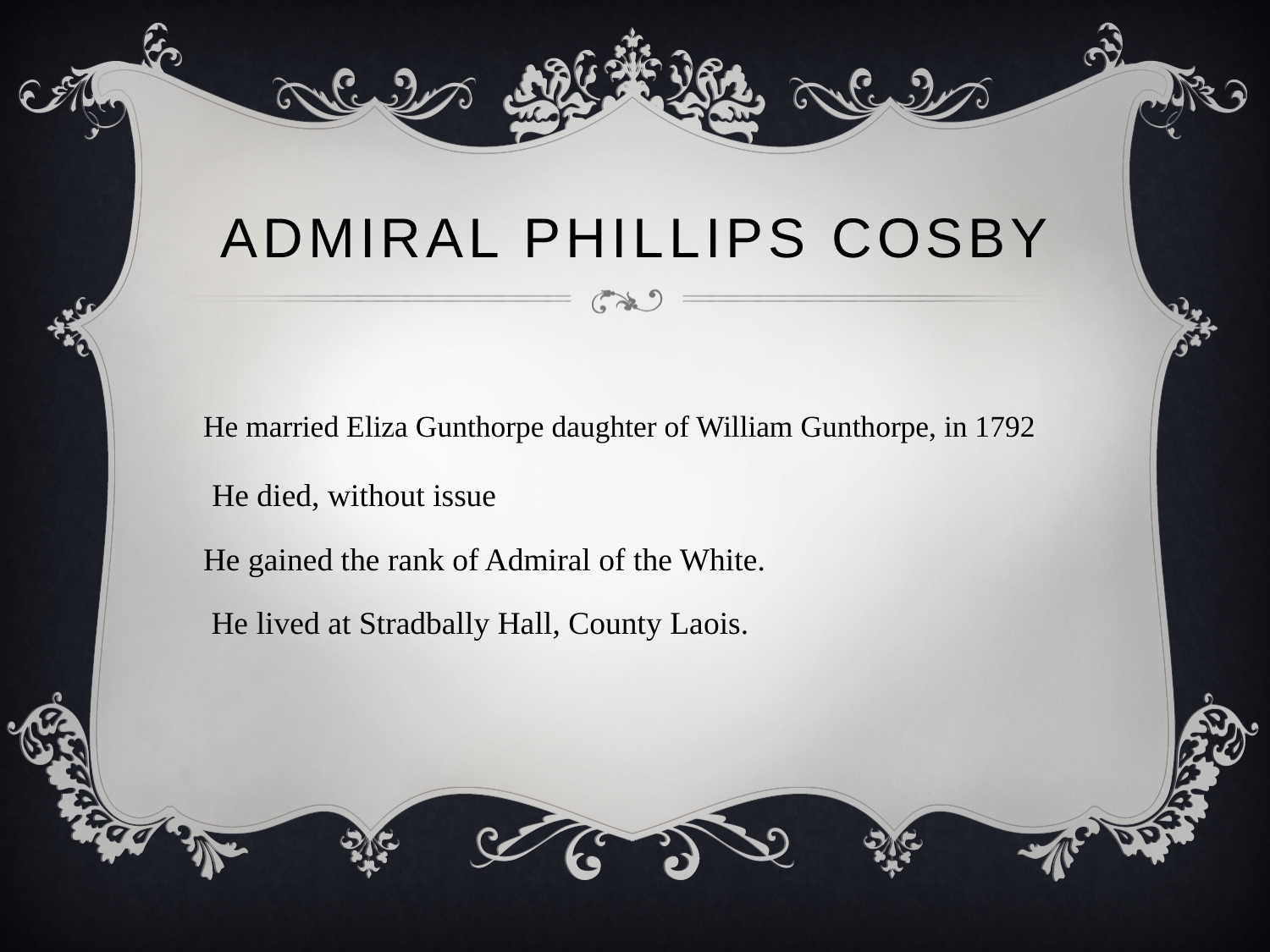

# Admiral Phillips Cosby

He married Eliza Gunthorpe daughter of William Gunthorpe, in 1792
 He died, without issue
He gained the rank of Admiral of the White.
 He lived at Stradbally Hall, County Laois.